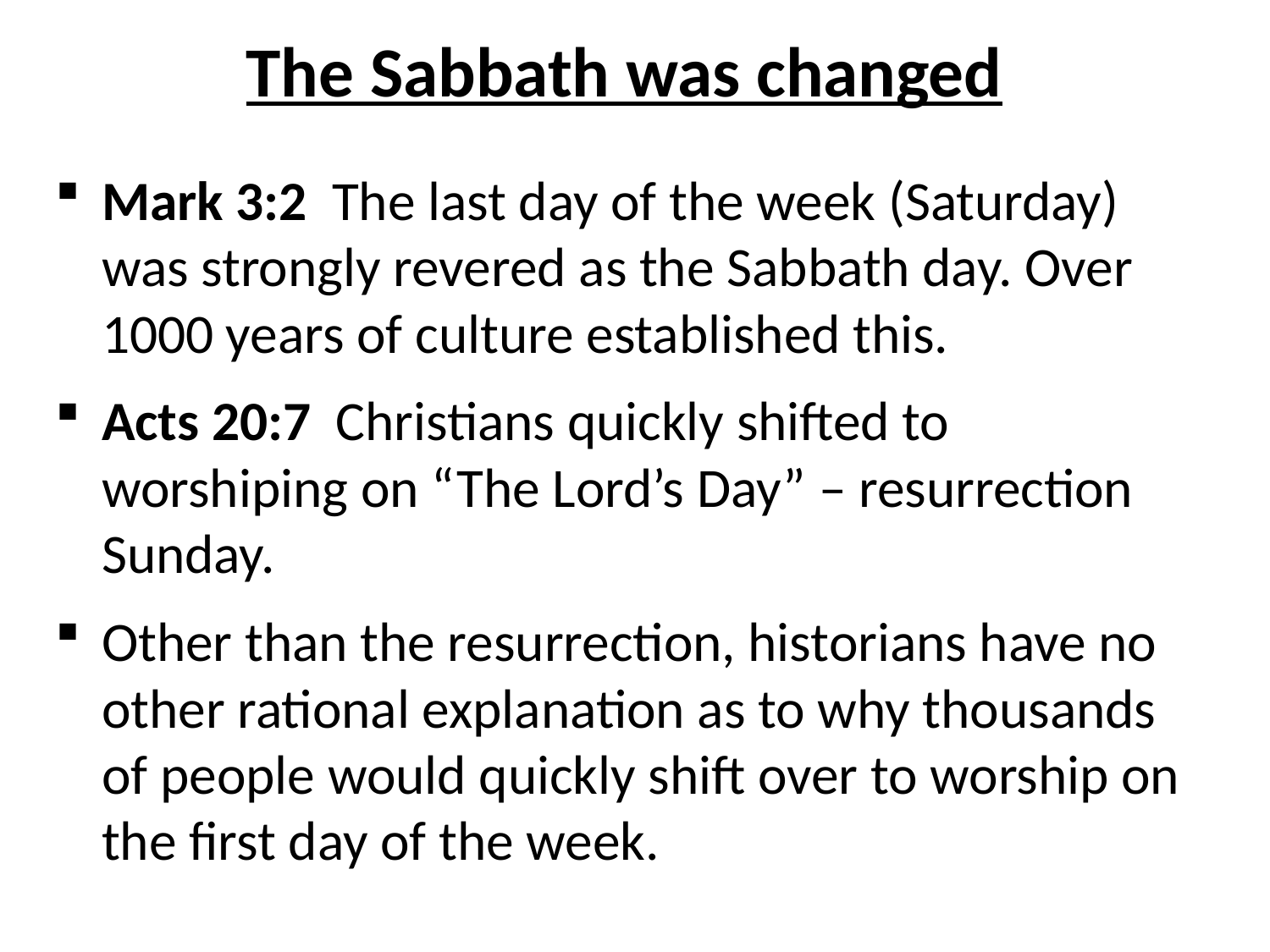

# The Sabbath was changed
Mark 3:2  The last day of the week (Saturday) was strongly revered as the Sabbath day. Over 1000 years of culture established this.
Acts 20:7  Christians quickly shifted to worshiping on “The Lord’s Day” – resurrection Sunday.
Other than the resurrection, historians have no other rational explanation as to why thousands of people would quickly shift over to worship on the first day of the week.